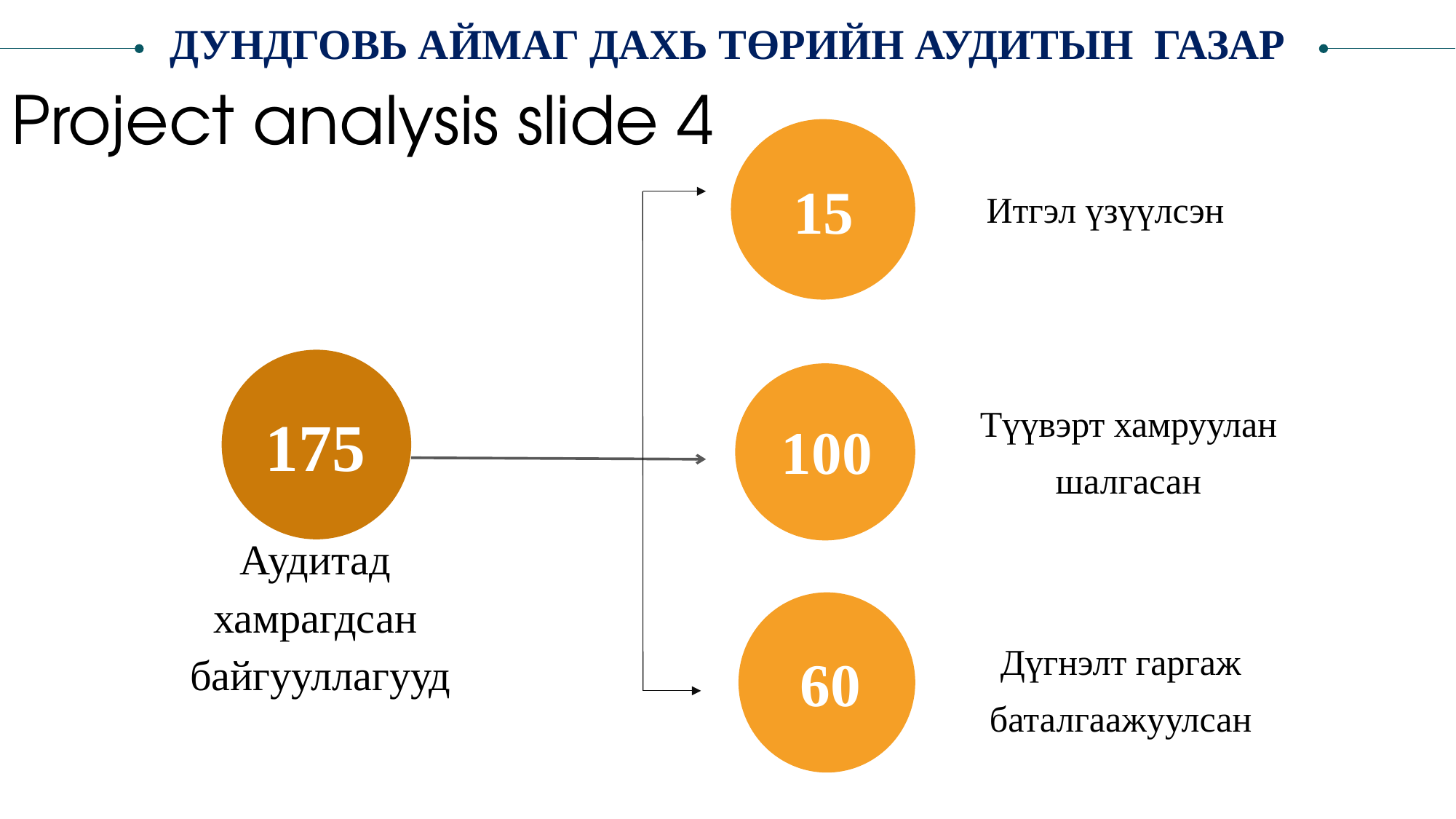

ДУНДГОВЬ АЙМАГ ДАХЬ ТӨРИЙН АУДИТЫН  ГАЗАР
Project analysis slide 4

15
Итгэл үзүүлсэн
Management Objectives

Түүвэрт хамруулан шалгасан
 175
100
Customer Objectives
Аудитад

хамрагдсан

байгууллагууд

Дүгнэлт гаргаж баталгаажуулсан
 60